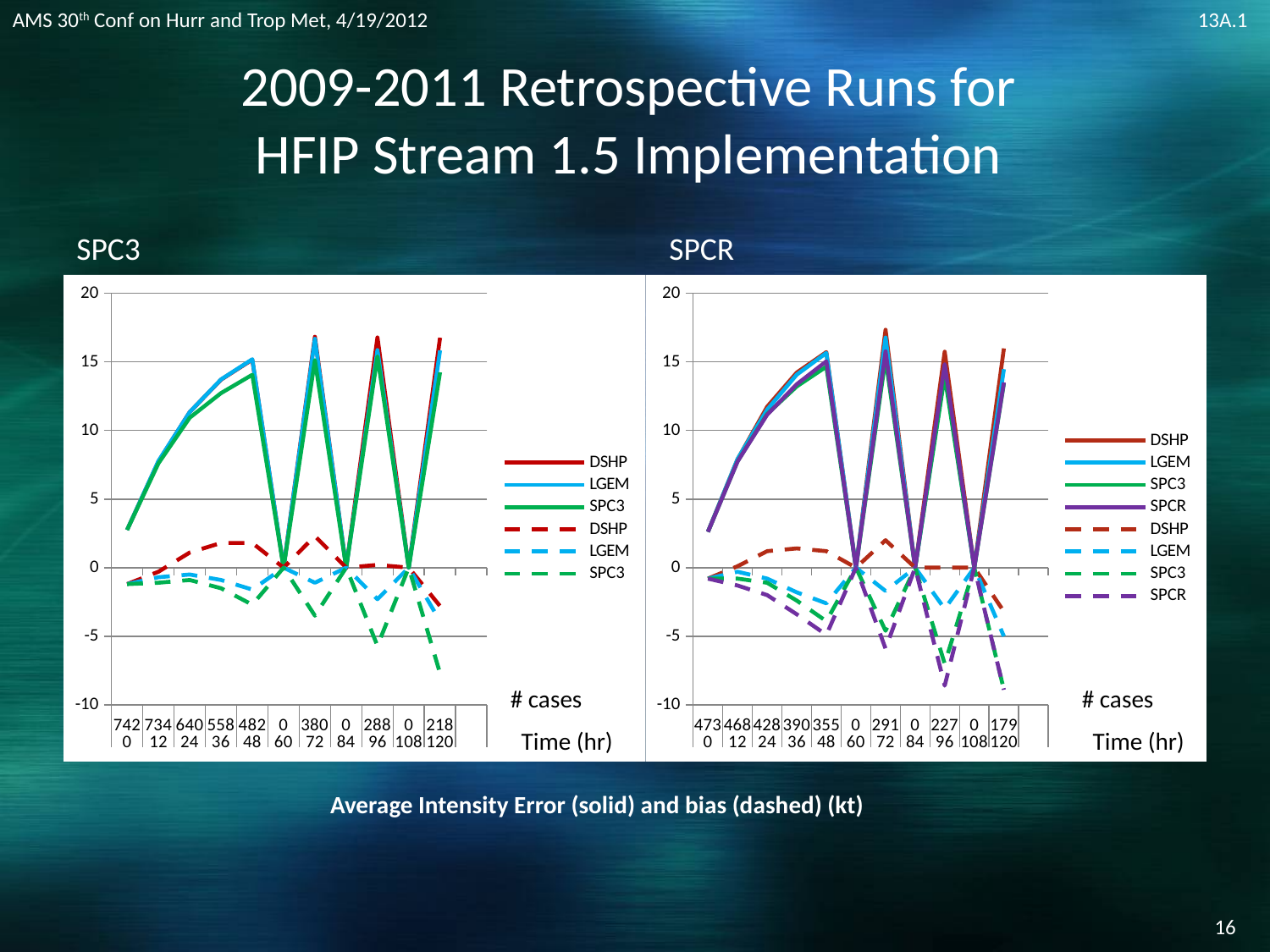

AMS 30th Conf on Hurr and Trop Met, 4/19/2012
13A.1
# 2009-2011 Retrospective Runs for HFIP Stream 1.5 Implementation
SPC3
SPCR

### Chart

| Category | DSHP | LGEM | SPC3 | SPCR | DSHP | LGEM | SPC3 | SPCR |
|---|---|---|---|---|---|---|---|---|
| 473 | 2.61 | 2.61 | 2.61 | 2.61 | -0.8 | -0.8 | -0.8 | -0.8 |
| 468 | 7.9 | 7.92 | 7.75 | 7.74 | 0.1 | -0.30000000000000004 | -0.8 | -1.3 |
| 428 | 11.729999999999999 | 11.52 | 11.2 | 11.15 | 1.2 | -0.8 | -1.1 | -2.0 |
| 390 | 14.219999999999999 | 14.07 | 13.209999999999999 | 13.370000000000001 | 1.4 | -1.8 | -2.4 | -3.4 |
| 355 | 15.709999999999999 | 15.65 | 14.65 | 15.04 | 1.2 | -2.6 | -3.9 | -4.9 |
| 0 | None | None | None | None | None | None | None | None |
| 291 | 17.34 | 16.77 | 15.25 | 15.77 | 2.0 | -1.7 | -4.6 | -5.9 |
| 0 | None | None | None | None | None | None | None | None |
| 227 | 15.739999999999998 | 14.26 | 13.97 | 14.83 | 0.0 | -3.0 | -7.0 | -8.6 |
| 0 | None | None | None | None | None | None | None | None |
| 179 | 15.98 | 14.47 | 13.42 | 13.5 | -3.2 | -5.0 | -8.9 | -8.9 |

### Chart

| Category | DSHP | LGEM | SPC3 | DSHP | LGEM | SPC3 |
|---|---|---|---|---|---|---|
| 742 | 2.75 | 2.75 | 2.75 | -1.2 | -1.2 | -1.2 |
| 734 | 7.73 | 7.77 | 7.6 | -0.3 | -0.7 | -1.1 |
| 640 | 11.34 | 11.34 | 10.93 | 1.1 | -0.5 | -0.9 |
| 558 | 13.7 | 13.72 | 12.72 | 1.8 | -0.9 | -1.5 |
| 482 | 15.16 | 15.19 | 14.06 | 1.8 | -1.6 | -2.7 |
| 0 | None | None | None | None | None | None |
| 380 | 16.83 | 16.68 | 15.13 | 2.3 | -1.1 | -3.5 |
| 0 | None | None | None | None | None | None |
| 288 | 16.78 | 15.86 | 15.4 | 0.2 | -2.3 | -5.7 |
| 0 | None | None | None | None | None | None |
| 218 | 16.76 | 15.84 | 14.24 | -2.8 | -3.9 | -7.7 |
# cases
# cases
Time (hr)
Time (hr)
Average Intensity Error (solid) and bias (dashed) (kt)
16